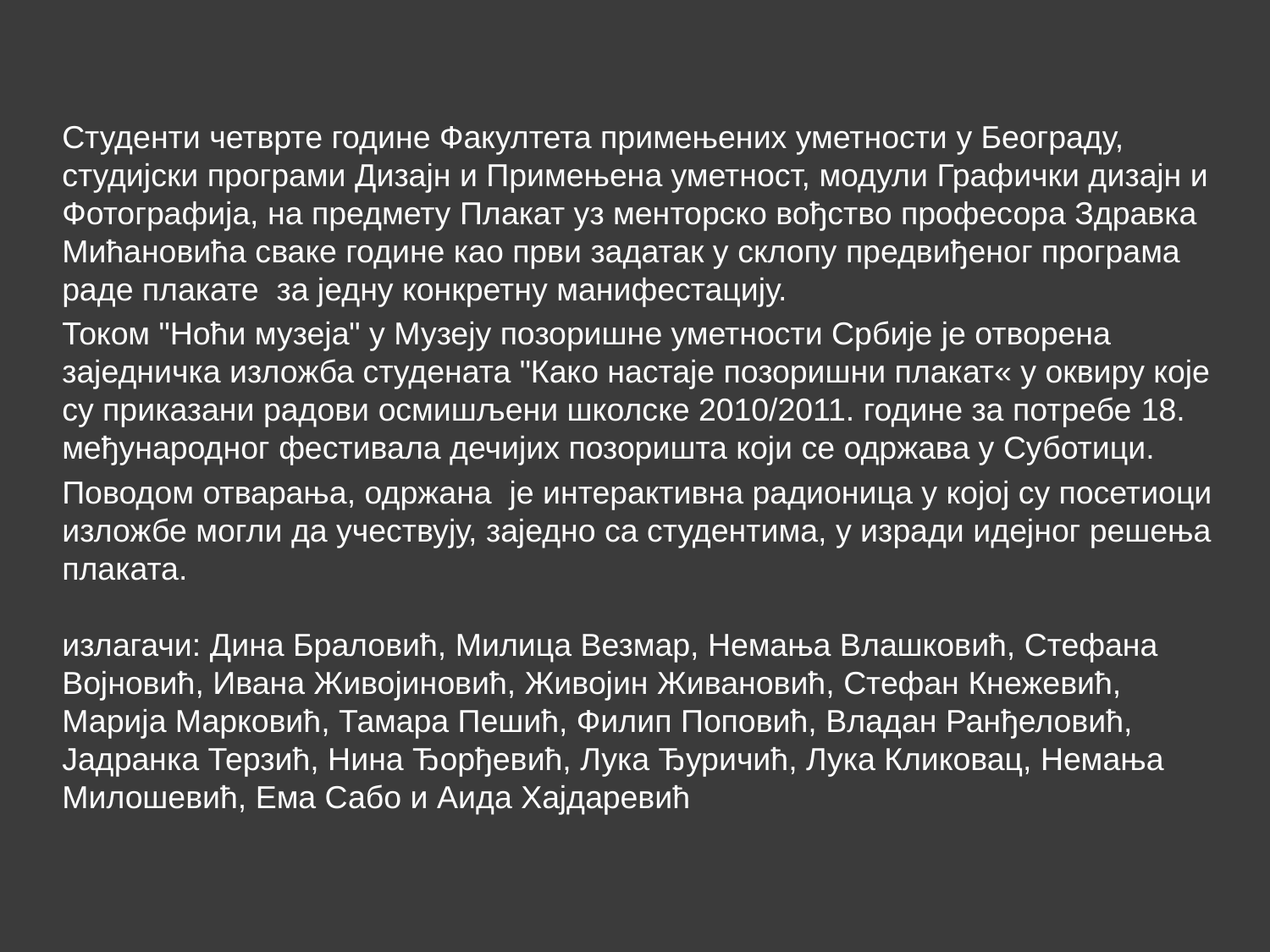

Студенти четврте године Факултета примењених уметности у Београду, студијски програми Дизајн и Примењена уметност, модули Графички дизајн и Фотографија, на предмету Плакат уз менторско вођство професора Здравка Мићановића сваке године као први задатак у склопу предвиђеног програма раде плакате  за једну конкретну манифестацију.
Током "Ноћи музеја" у Музеју позоришне уметности Србије је отворена заједничка изложба студената "Како настаје позоришни плакат« у оквиру које су приказани радови осмишљени школске 2010/2011. године за потребе 18. међународног фестивала дечијих позоришта који се одржава у Суботици.
Поводом отварања, одржана  је интерактивна радионица у којој су посетиоци изложбе могли да учествују, заједно са студентима, у изради идејног решења плаката.
излагачи: Дина Браловић, Милица Везмар, Немања Влашковић, Стефана Војновић, Ивана Живојиновић, Живојин Живановић, Стефан Кнежевић, Марија Марковић, Тамара Пешић, Филип Поповић, Владан Ранђеловић, Јадранка Терзић, Нина Ђорђевић, Лука Ђуричић, Лука Кликовац, Немања Милошевић, Ема Сабо и Аида Хајдаревић